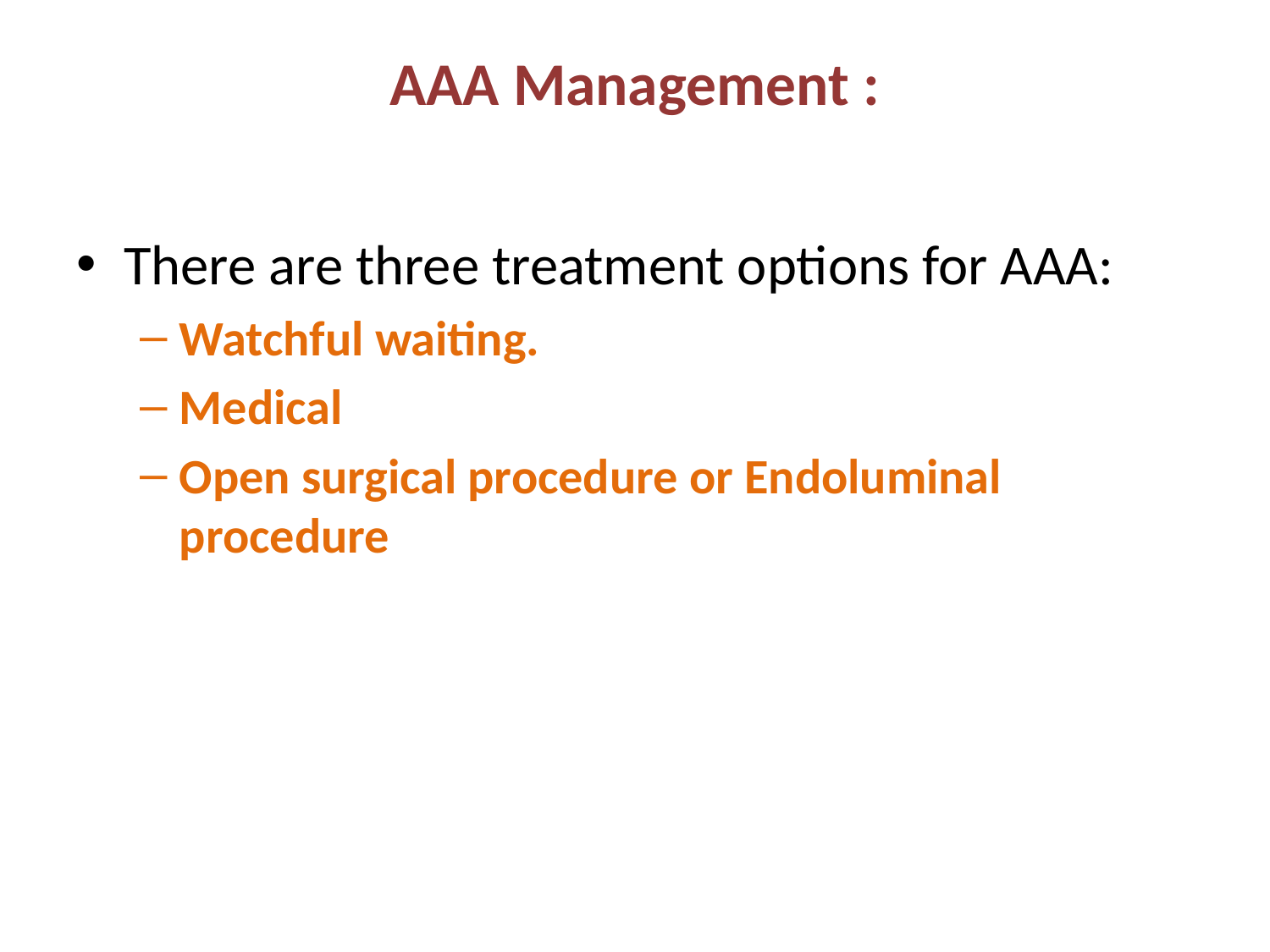

# AAA Management :
There are three treatment options for AAA:
Watchful waiting.
Medical
Open surgical procedure or Endoluminal procedure